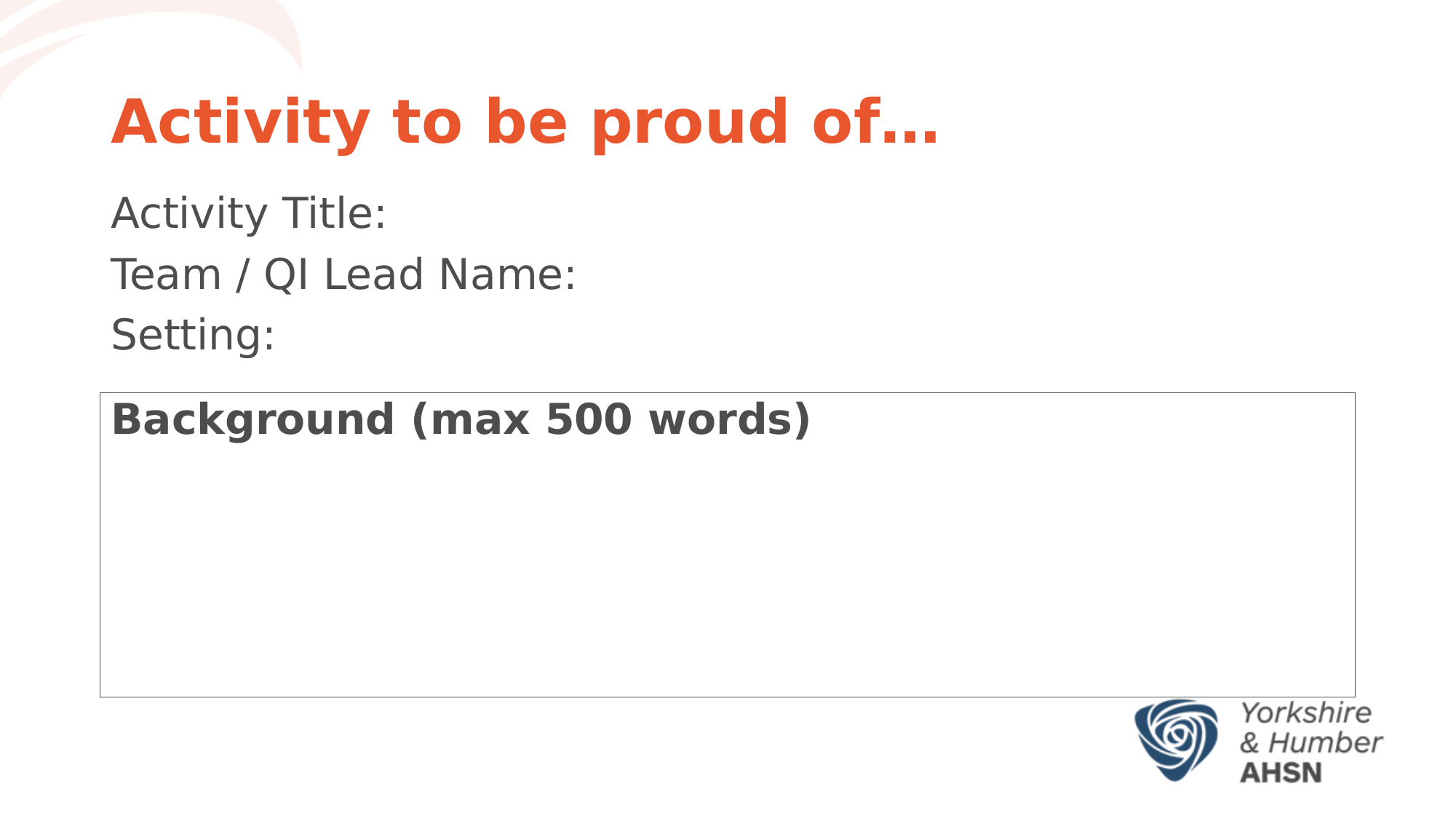

# Activity to be proud of…
Activity Title:
Team / QI Lead Name:
Setting:

Background (max 500 words)